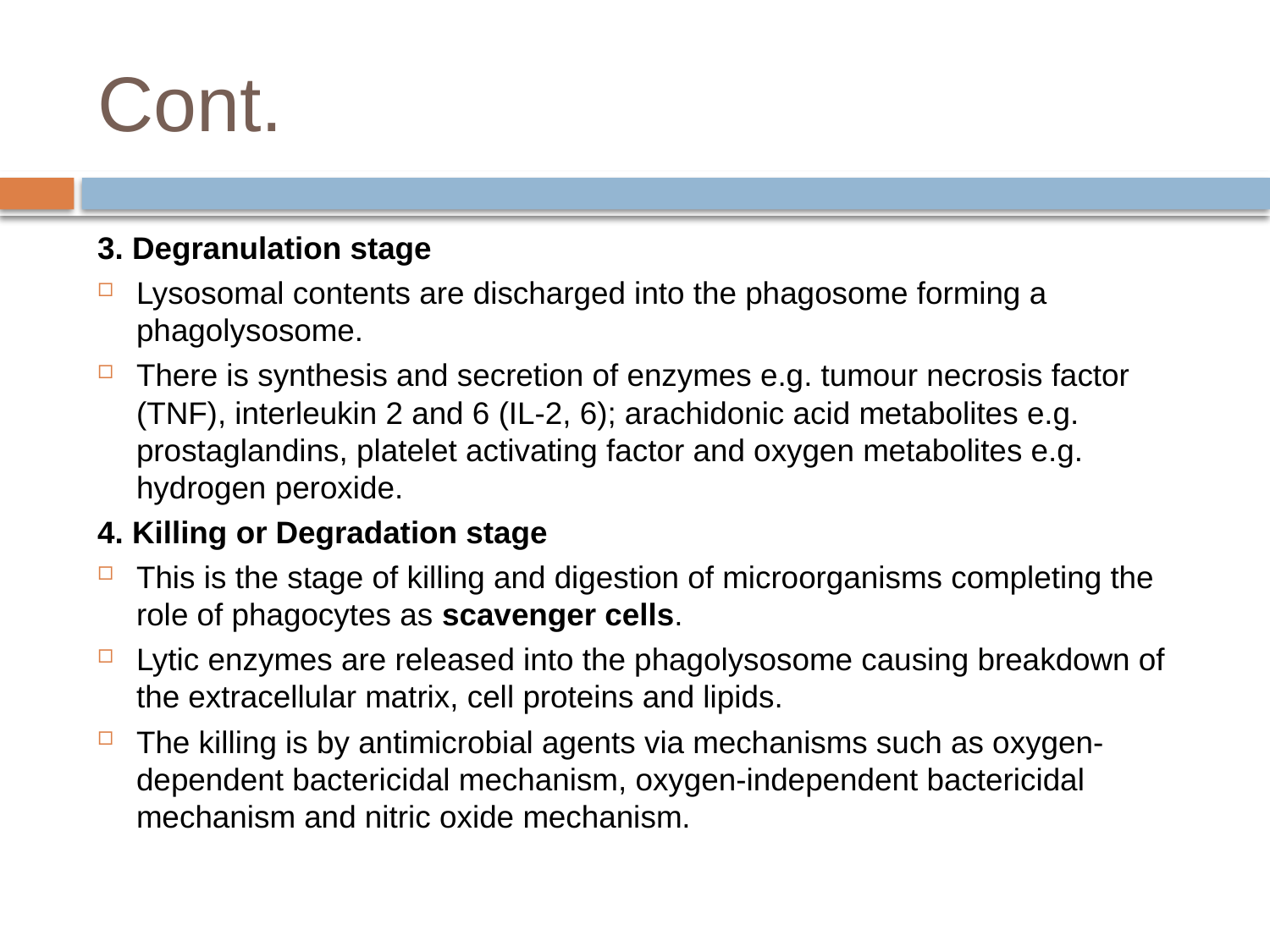

# Cont.
3. Degranulation stage
Lysosomal contents are discharged into the phagosome forming a phagolysosome.
There is synthesis and secretion of enzymes e.g. tumour necrosis factor (TNF), interleukin 2 and 6 (IL-2, 6); arachidonic acid metabolites e.g. prostaglandins, platelet activating factor and oxygen metabolites e.g. hydrogen peroxide.
4. Killing or Degradation stage
This is the stage of killing and digestion of microorganisms completing the role of phagocytes as scavenger cells.
Lytic enzymes are released into the phagolysosome causing breakdown of the extracellular matrix, cell proteins and lipids.
The killing is by antimicrobial agents via mechanisms such as oxygen-dependent bactericidal mechanism, oxygen-independent bactericidal mechanism and nitric oxide mechanism.